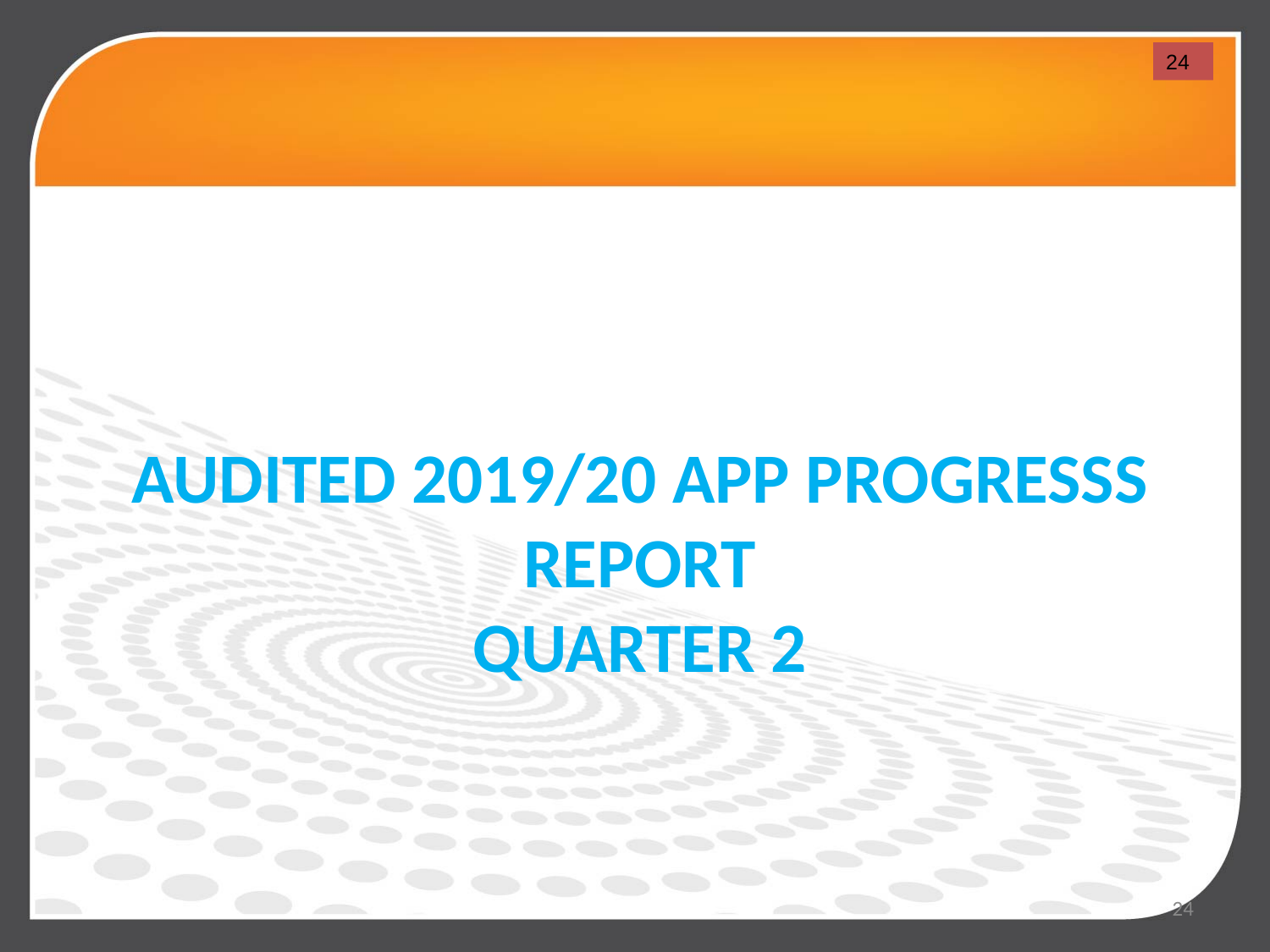

24
AUDITED 2019/20 APP PROGRESSS REPORT
QUARTER 2

24